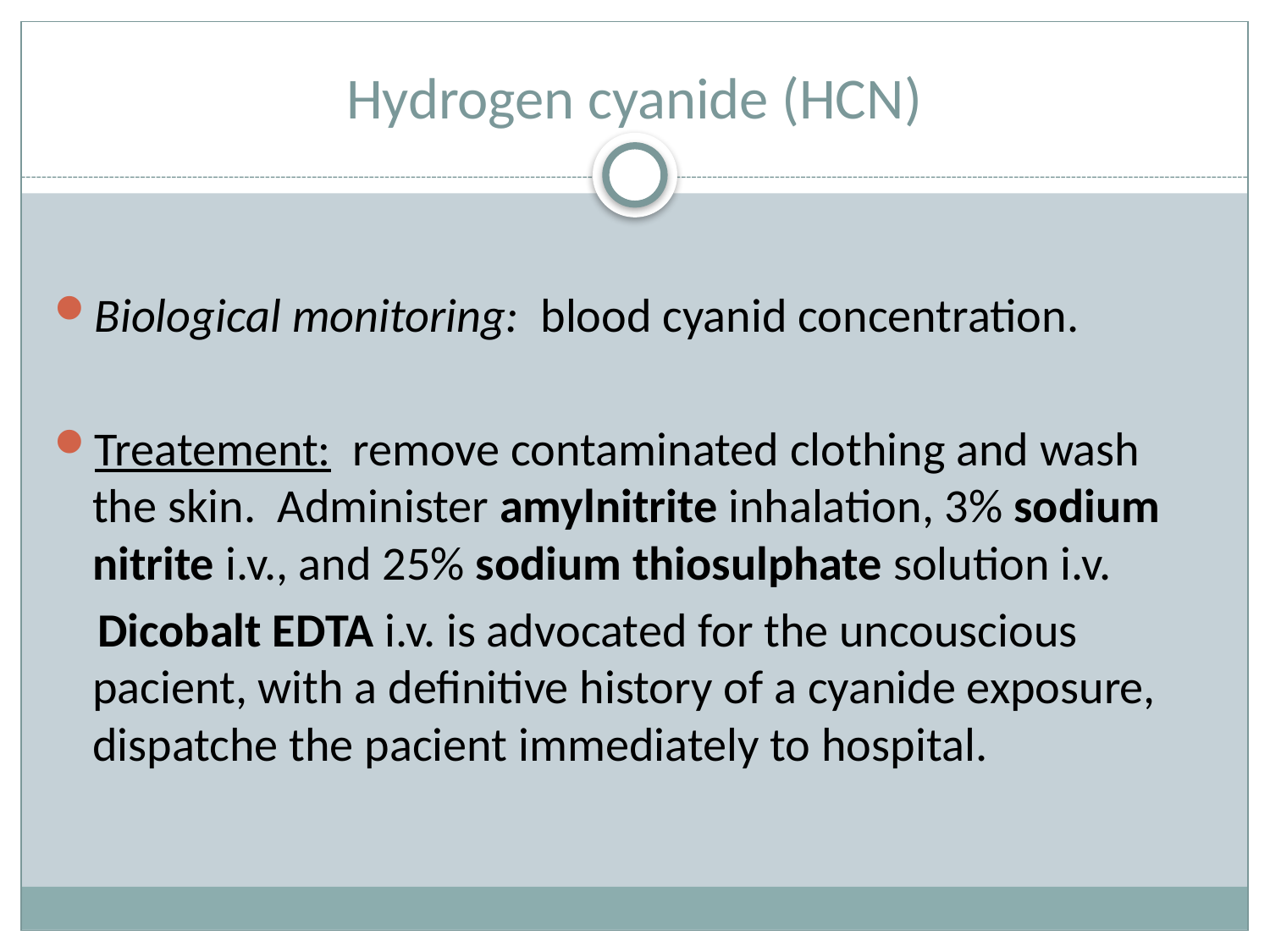

# Hydrogen cyanide (HCN)

Biological monitoring:  blood cyanid concentration.

Treatement:  remove contaminated clothing and wash the skin.  Administer amylnitrite inhalation, 3% sodium nitrite i.v., and 25% sodium thiosulphate solution i.v.
    Dicobalt EDTA i.v. is advocated for the uncouscious pacient, with a definitive history of a cyanide exposure, dispatche the pacient immediately to hospital.